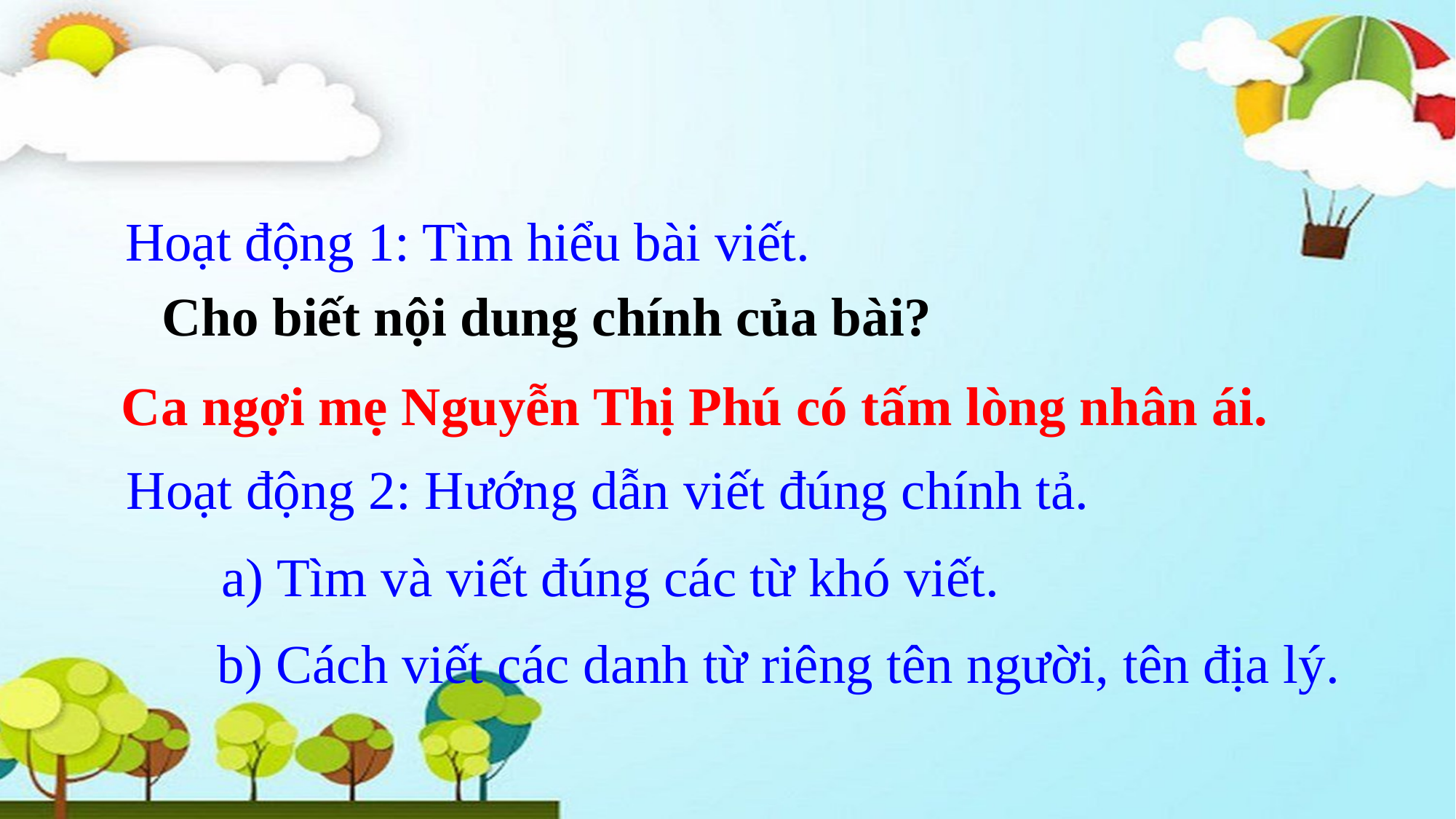

Hoạt động 1: Tìm hiểu bài viết.
Cho biết nội dung chính của bài?
Ca ngợi mẹ Nguyễn Thị Phú có tấm lòng nhân ái.
Hoạt động 2: Hướng dẫn viết đúng chính tả.
a) Tìm và viết đúng các từ khó viết.
b) Cách viết các danh từ riêng tên người, tên địa lý.